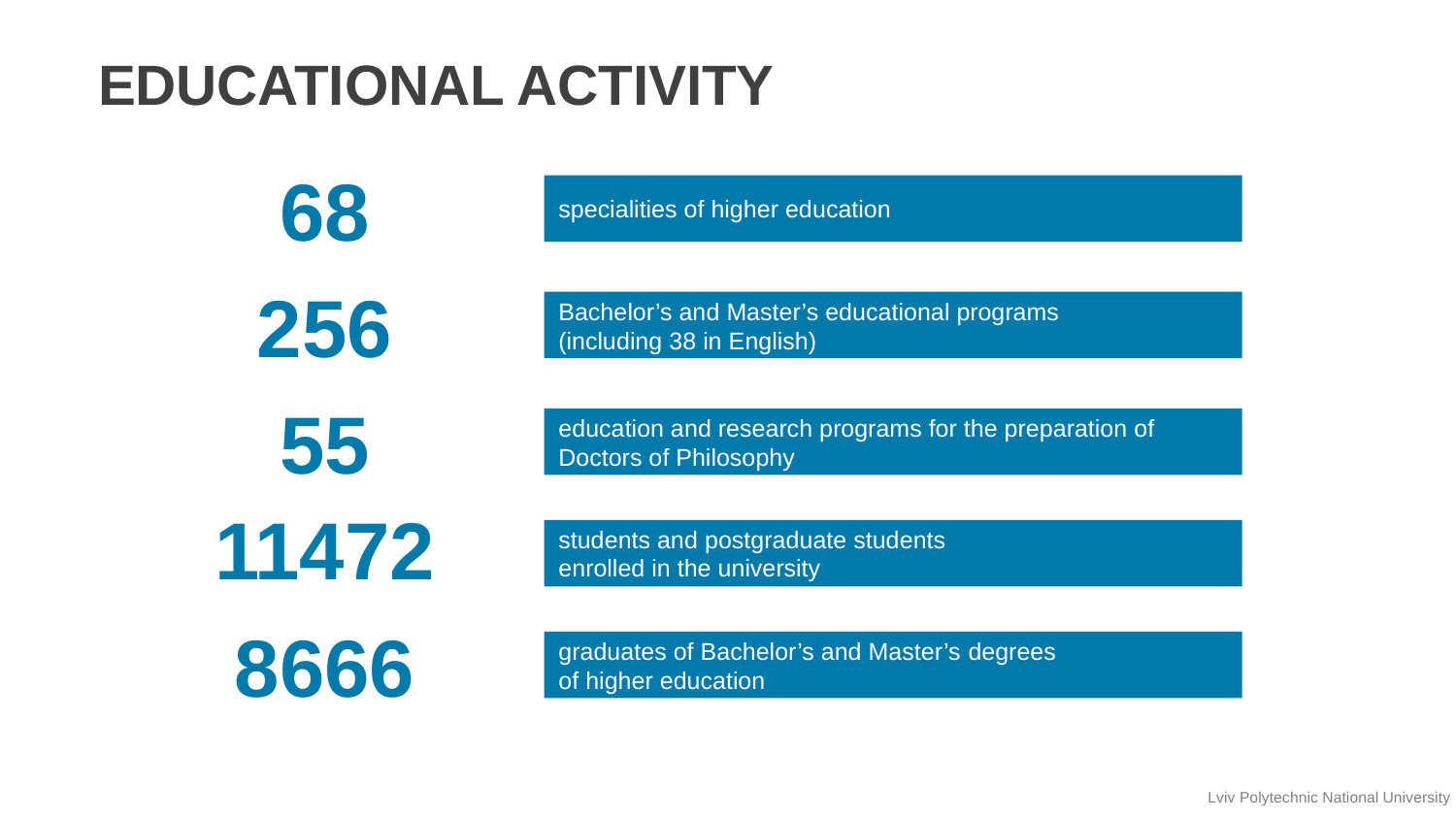

EDUCATIONAL ACTIVITY
68
specialities of higher education
256
Bachelor’s and Master’s educational programs
(including 38 in English)
55
education and research programs for the preparation of Doctors of Philosophy
11472
students and postgraduate students
enrolled in the university
8666
graduates of Bachelor’s and Master’s degrees
of higher education
Lviv Polytechnic National University